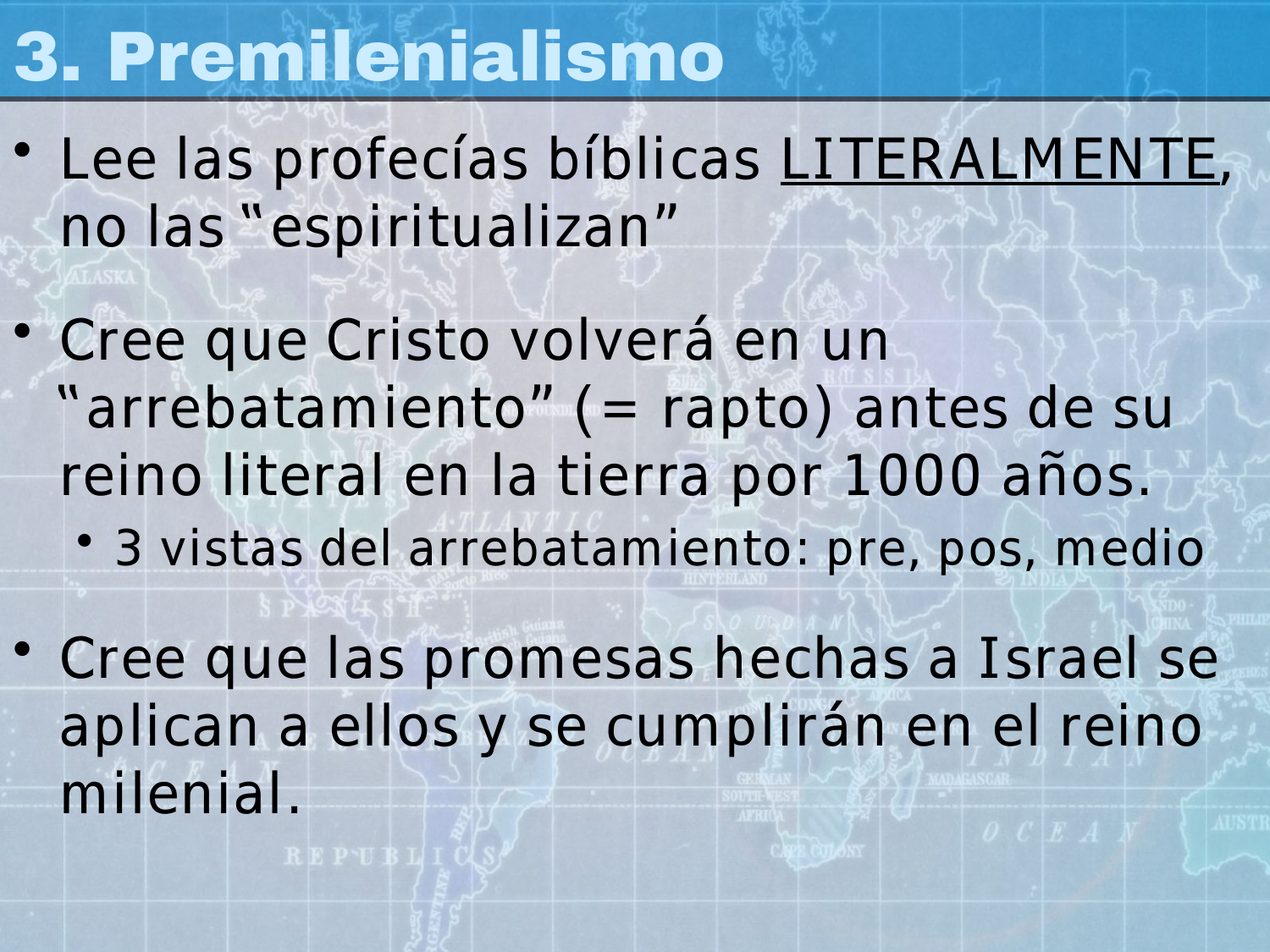

# 3. Premilenialismo
Lee las profecías bíblicas LITERALMENTE, no las “espiritualizan”

Cree que Cristo volverá en un “arrebatamiento” (= rapto) antes de su reino literal en la tierra por 1000 años.
3 vistas del arrebatamiento: pre, pos, medio

Cree que las promesas hechas a Israel se aplican a ellos y se cumplirán en el reino milenial.